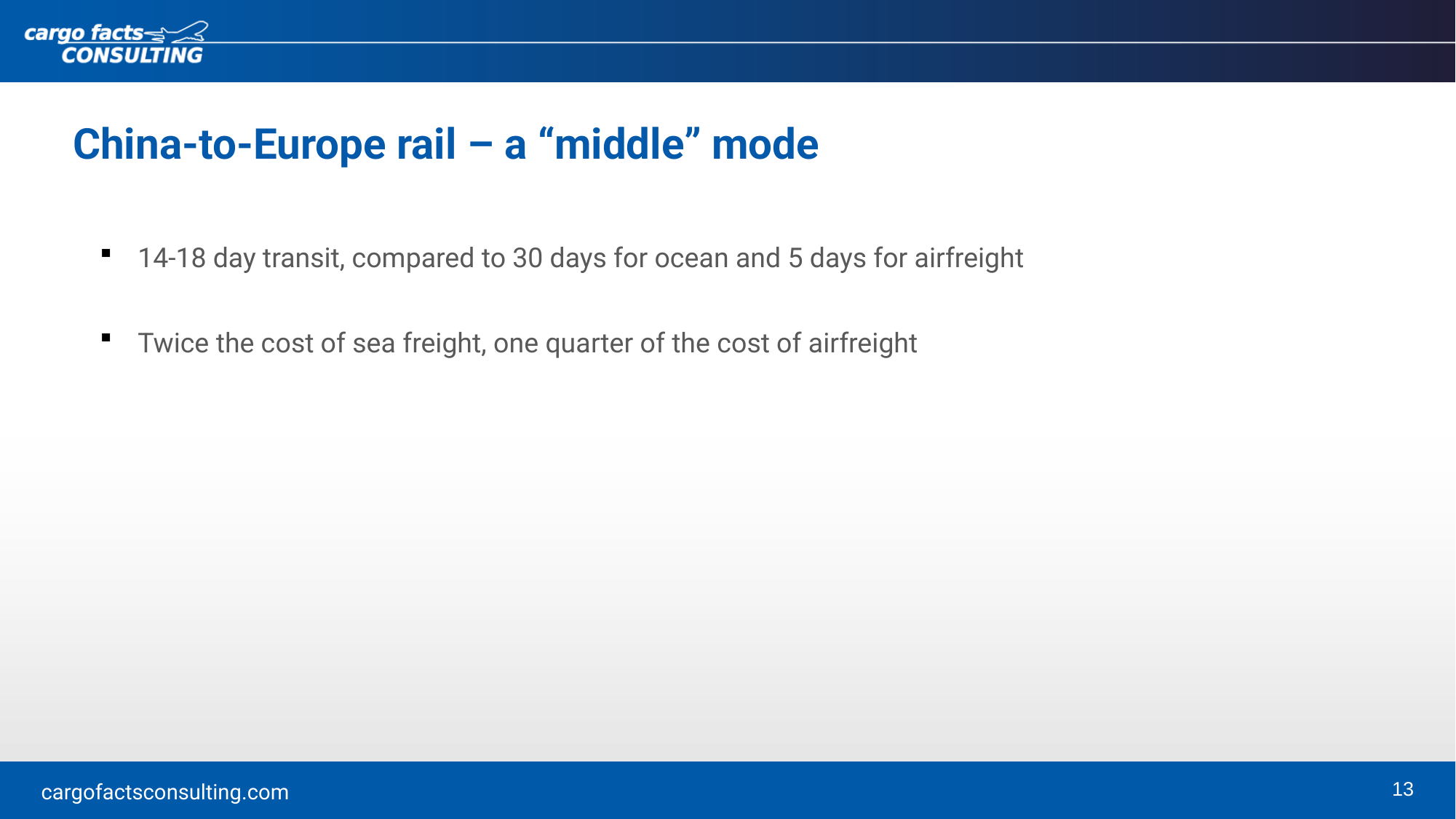

China-to-Europe rail – a “middle” mode

14-18 day transit, compared to 30 days for ocean and 5 days for airfreight

Twice the cost of sea freight, one quarter of the cost of airfreight

13